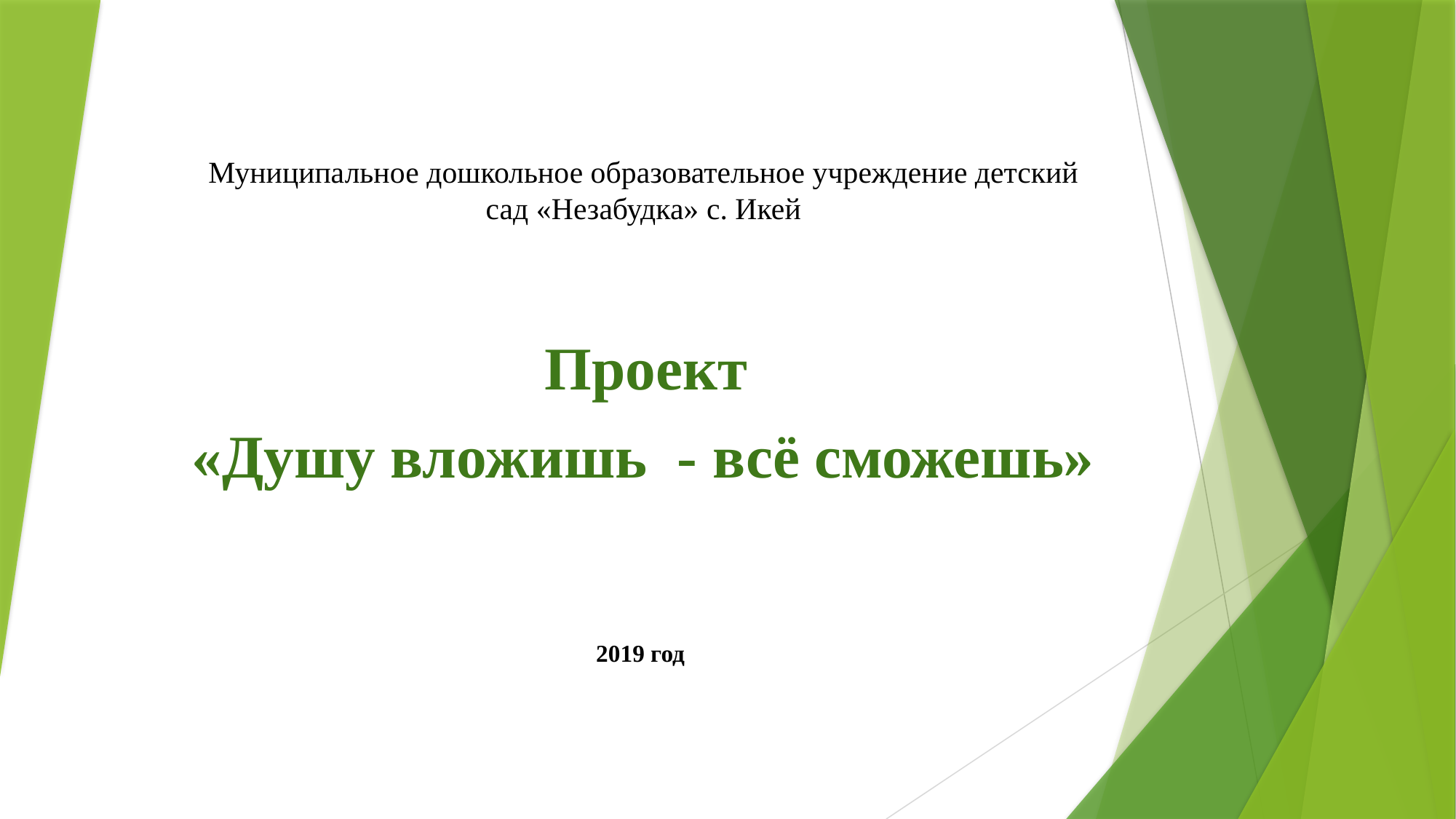

Муниципальное дошкольное образовательное учреждение детский сад «Незабудка» с. Икей

 Проект
«Душу вложишь  - всё сможешь»

2019 год

#